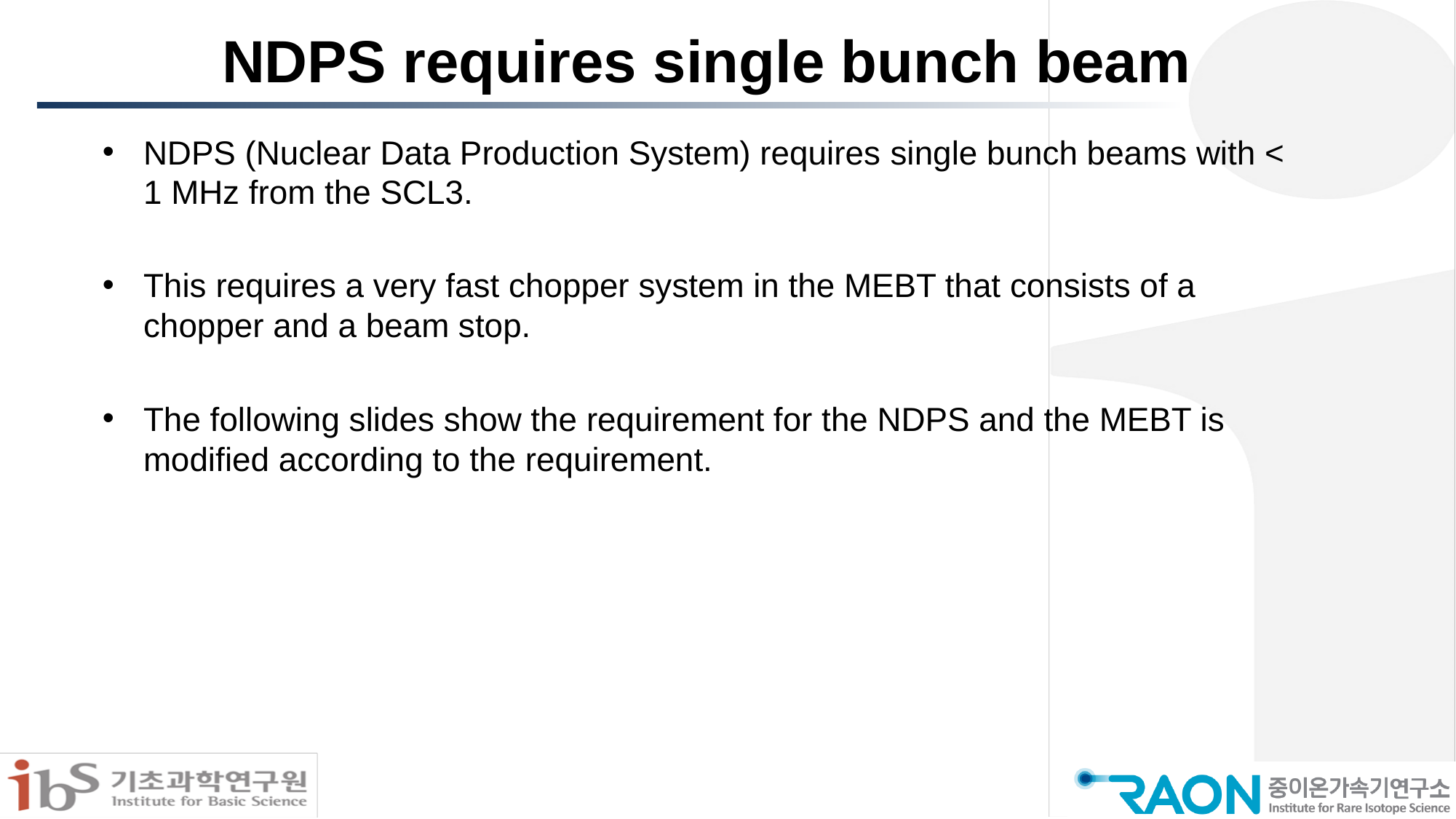

# NDPS requires single bunch beam
NDPS (Nuclear Data Production System) requires single bunch beams with < 1 MHz from the SCL3.

This requires a very fast chopper system in the MEBT that consists of a chopper and a beam stop.

The following slides show the requirement for the NDPS and the MEBT is modified according to the requirement.